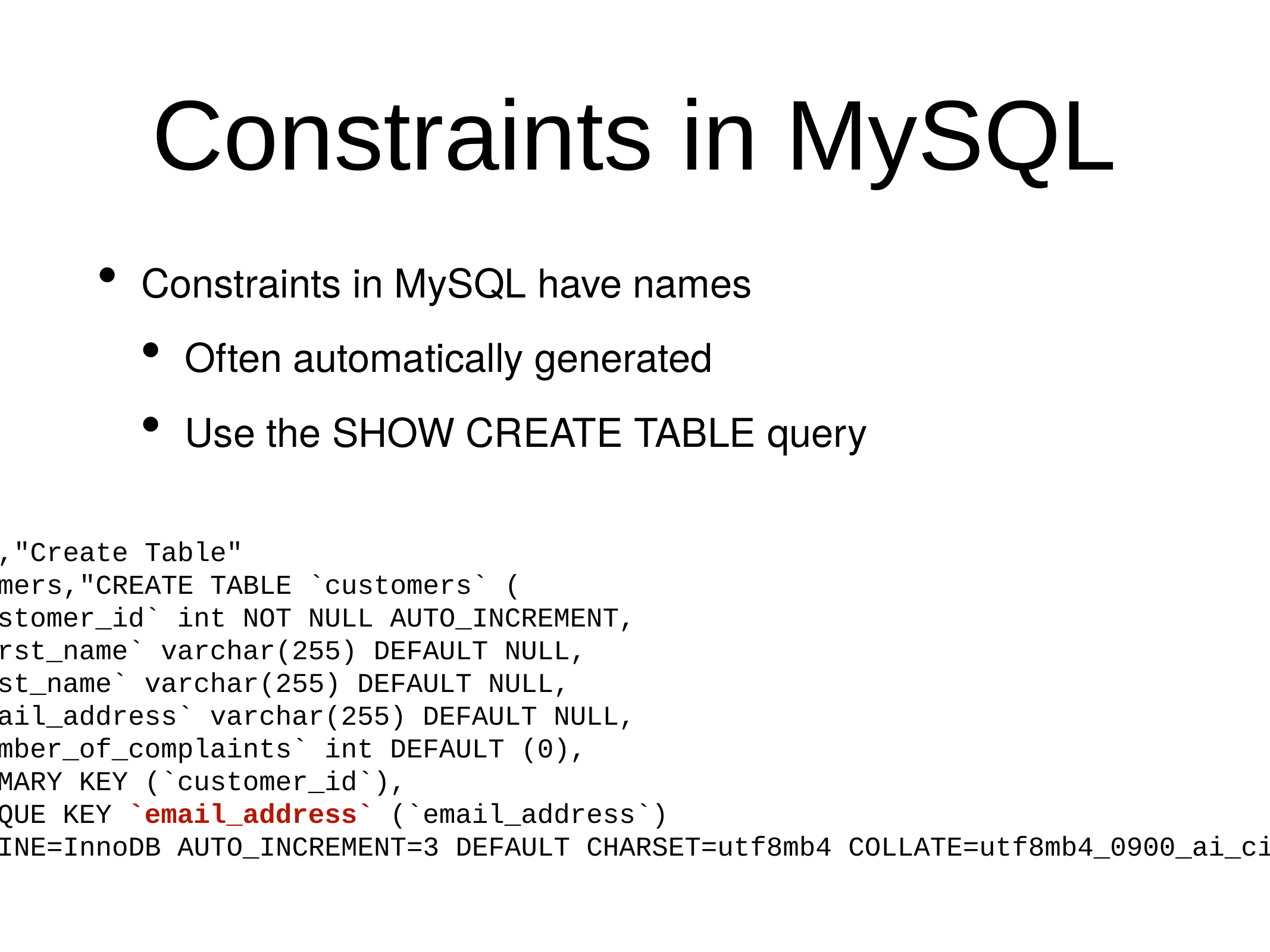

# Constraints in MySQL
Constraints in MySQL have names
Often automatically generated
Use the SHOW CREATE TABLE query
Table,"Create Table"
customers,"CREATE TABLE `customers` (
  `customer_id` int NOT NULL AUTO_INCREMENT,
  `first_name` varchar(255) DEFAULT NULL,
  `last_name` varchar(255) DEFAULT NULL,
  `email_address` varchar(255) DEFAULT NULL,
  `number_of_complaints` int DEFAULT (0),
  PRIMARY KEY (`customer_id`),
  UNIQUE KEY `email_address` (`email_address`)
) ENGINE=InnoDB AUTO_INCREMENT=3 DEFAULT CHARSET=utf8mb4 COLLATE=utf8mb4_0900_ai_ci"